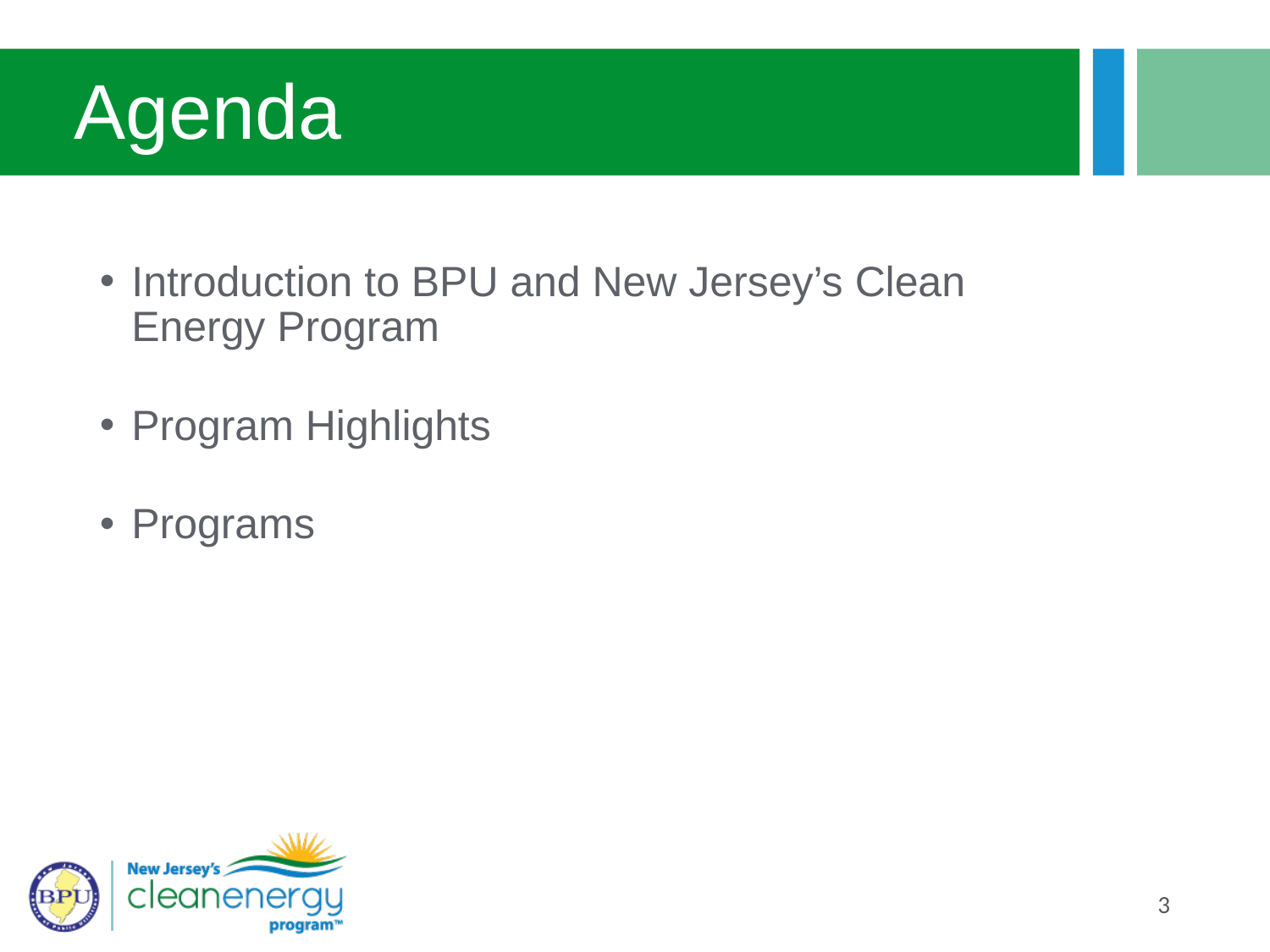

# Agenda
Introduction to BPU and New Jersey’s Clean Energy Program
Program Highlights
Programs

3